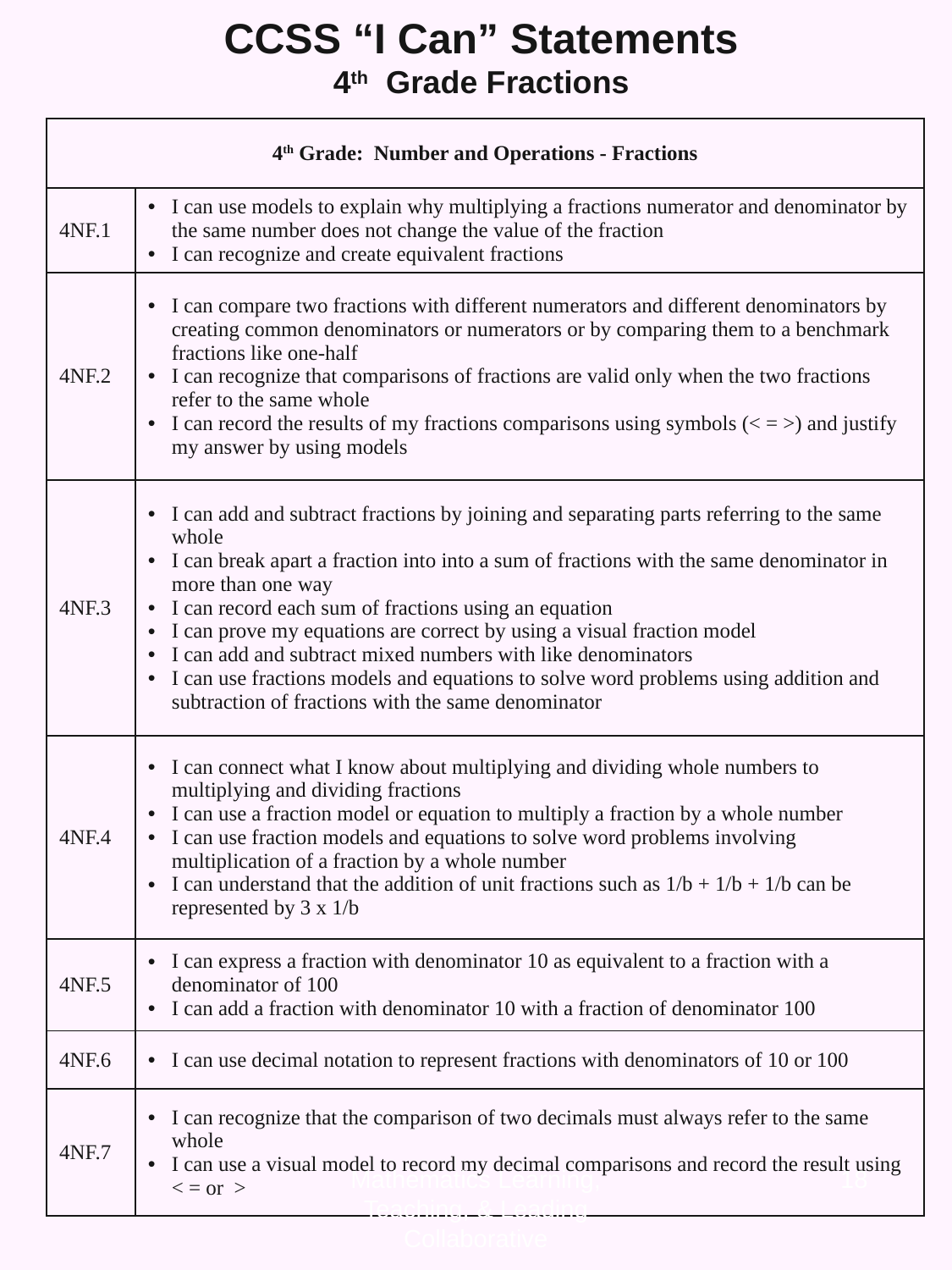

# CCSS “I Can” Statements 4th  Grade Fractions
| 4th Grade: Number and Operations - Fractions |  |
| --- | --- |
| 4NF.1 | I can use models to explain why multiplying a fractions numerator and denominator by the same number does not change the value of the fraction I can recognize and create equivalent fractions |
| 4NF.2 | I can compare two fractions with different numerators and different denominators by creating common denominators or numerators or by comparing them to a benchmark fractions like one-half I can recognize that comparisons of fractions are valid only when the two fractions refer to the same whole I can record the results of my fractions comparisons using symbols (< = >) and justify my answer by using models |
| 4NF.3 | I can add and subtract fractions by joining and separating parts referring to the same whole I can break apart a fraction into into a sum of fractions with the same denominator in more than one way I can record each sum of fractions using an equation I can prove my equations are correct by using a visual fraction model I can add and subtract mixed numbers with like denominators I can use fractions models and equations to solve word problems using addition and subtraction of fractions with the same denominator |
| 4NF.4 | I can connect what I know about multiplying and dividing whole numbers to multiplying and dividing fractions I can use a fraction model or equation to multiply a fraction by a whole number I can use fraction models and equations to solve word problems involving multiplication of a fraction by a whole number I can understand that the addition of unit fractions such as 1/b + 1/b + 1/b can be represented by 3 x 1/b |
| 4NF.5 | I can express a fraction with denominator 10 as equivalent to a fraction with a denominator of 100 I can add a fraction with denominator 10 with a fraction of denominator 100 |
| 4NF.6 | I can use decimal notation to represent fractions with denominators of 10 or 100 |
| 4NF.7 | I can recognize that the comparison of two decimals must always refer to the same whole I can use a visual model to record my decimal comparisons and record the result using < = or > |
Mathematics Learning, Teaching, & Leading Collaborative
18